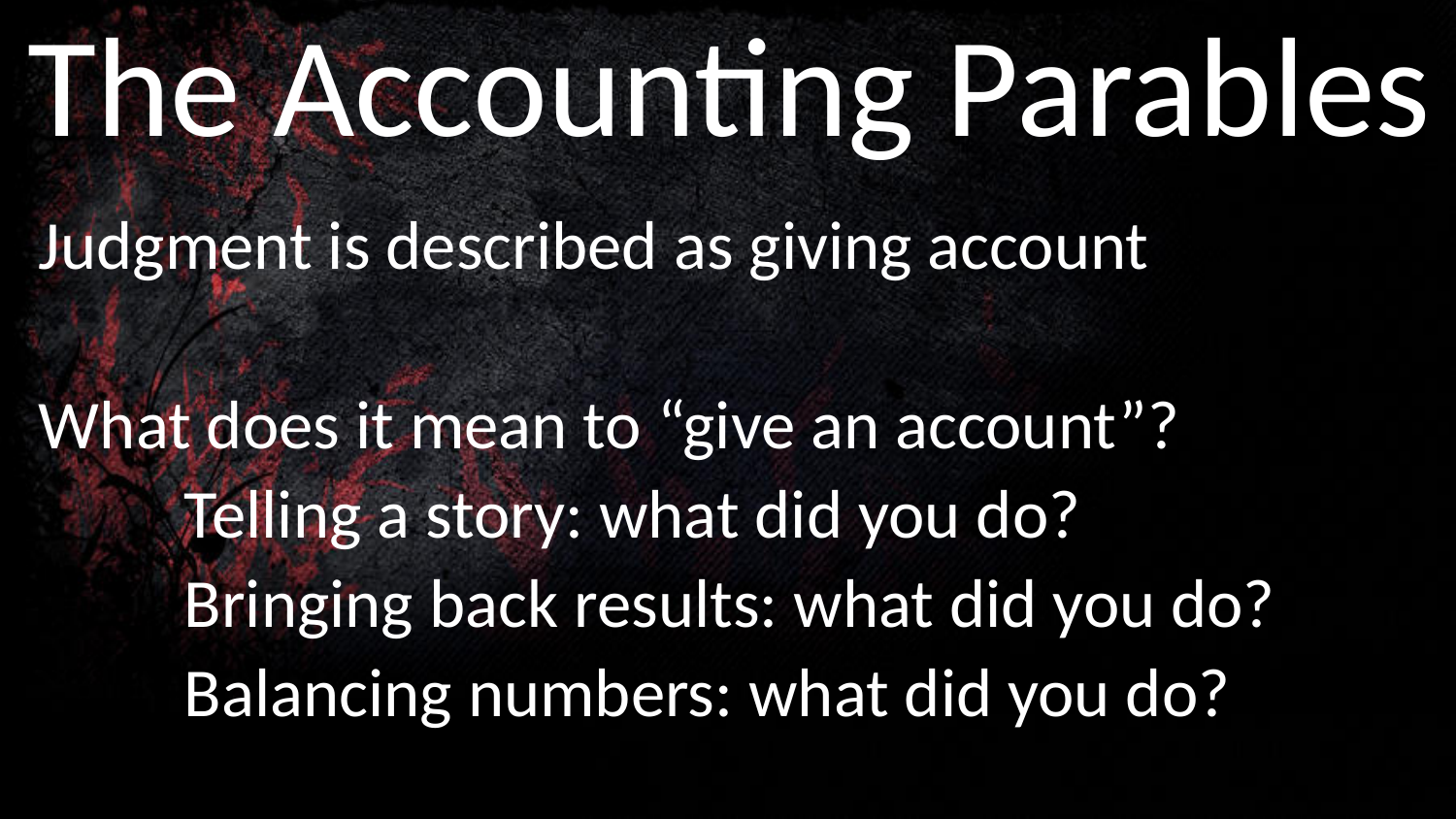

# The Accounting Parables
Judgment is described as giving account

What does it mean to “give an account”?
	Telling a story: what did you do?
	Bringing back results: what did you do?
	Balancing numbers: what did you do?